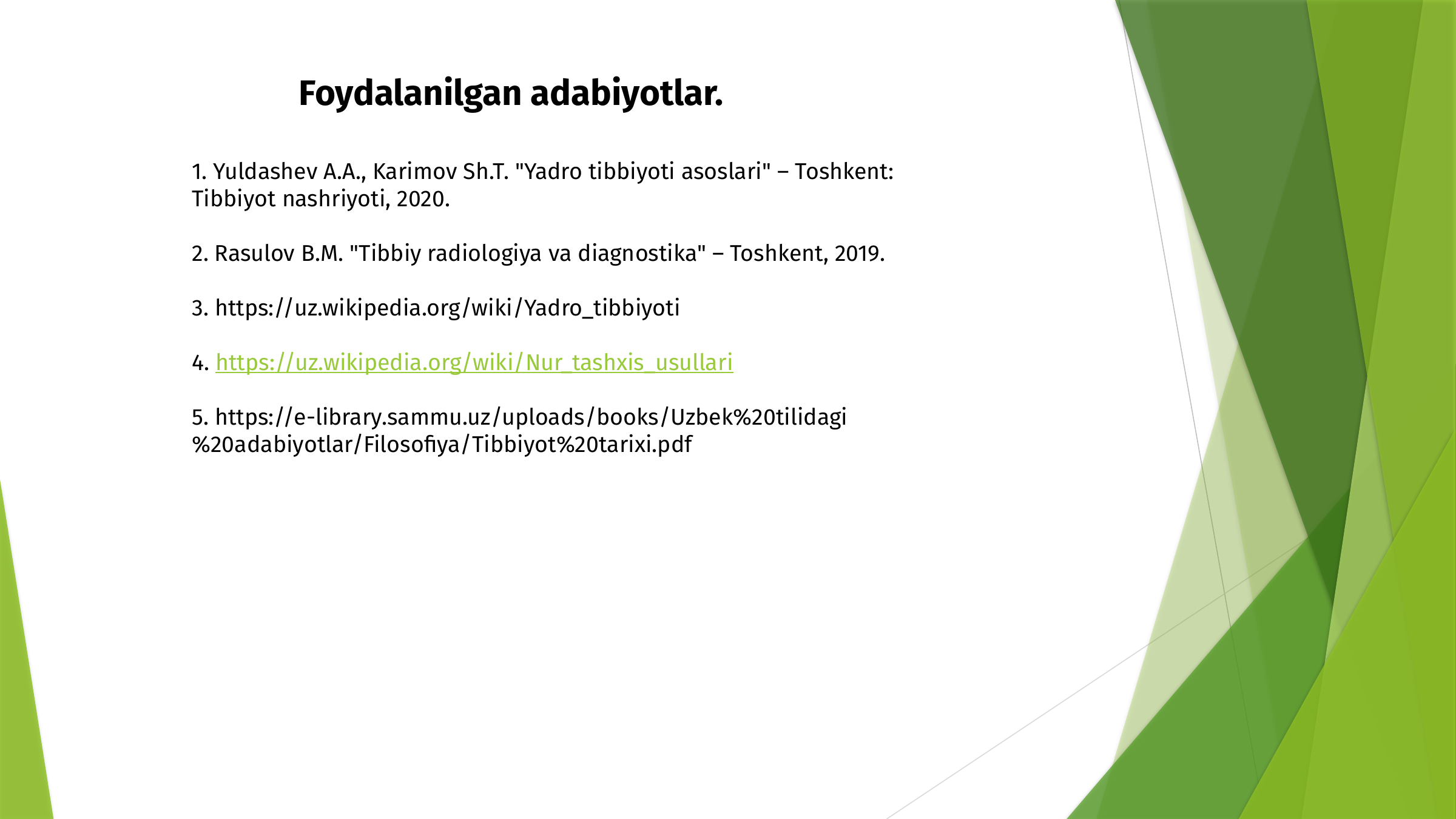

Foydalanilgan adabiyotlar.
1. Yuldashev A.A., Karimov Sh.T. "Yadro tibbiyoti asoslari" – Toshkent: Tibbiyot nashriyoti, 2020.

2. Rasulov B.M. "Tibbiy radiologiya va diagnostika" – Toshkent, 2019.

3. https://uz.wikipedia.org/wiki/Yadro_tibbiyoti

4. https://uz.wikipedia.org/wiki/Nur_tashxis_usullari

5. https://e-library.sammu.uz/uploads/books/Uzbek%20tilidagi%20adabiyotlar/Filosofiya/Tibbiyot%20tarixi.pdf